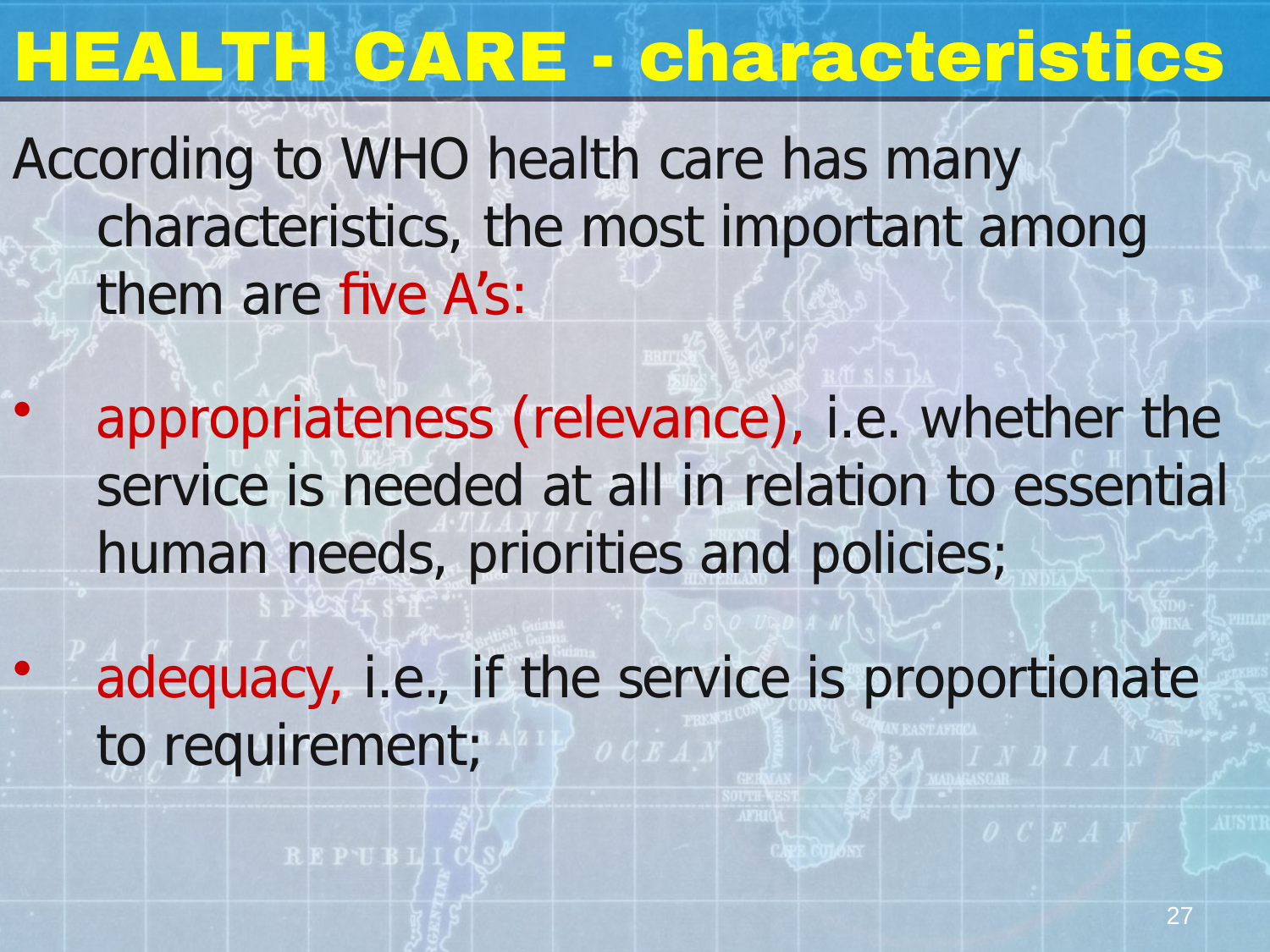

# HEALTH CARE - characteristics
According to WHO health care has many characteristics, the most important among them are five A’s:

appropriateness (relevance), i.e. whether the service is needed at all in relation to essential human needs, priorities and policies;

adequacy, i.e., if the service is proportionate to requirement;
27